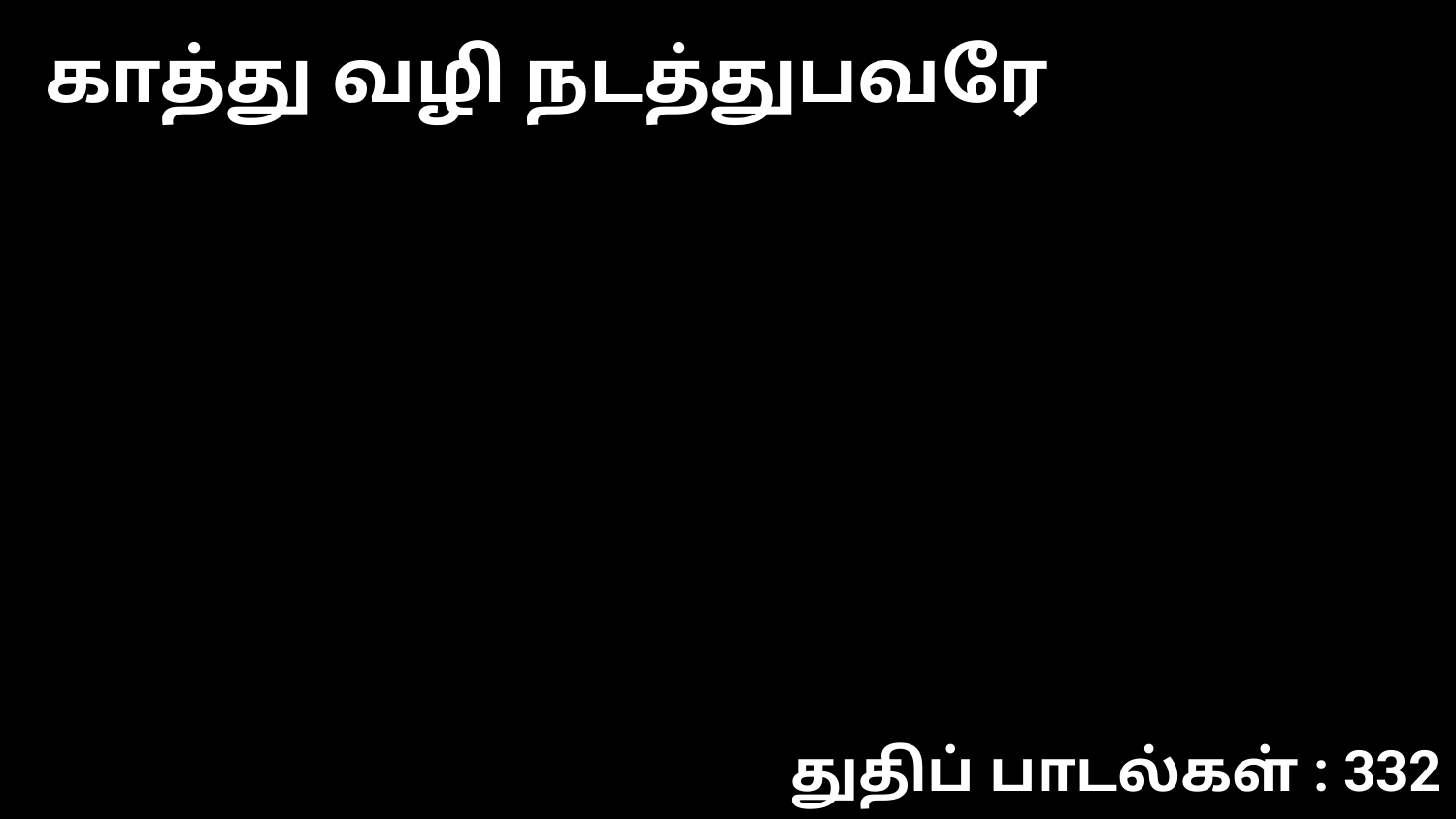

காத்து வழி நடத்துபவரே
துதிப் பாடல்கள் : 332